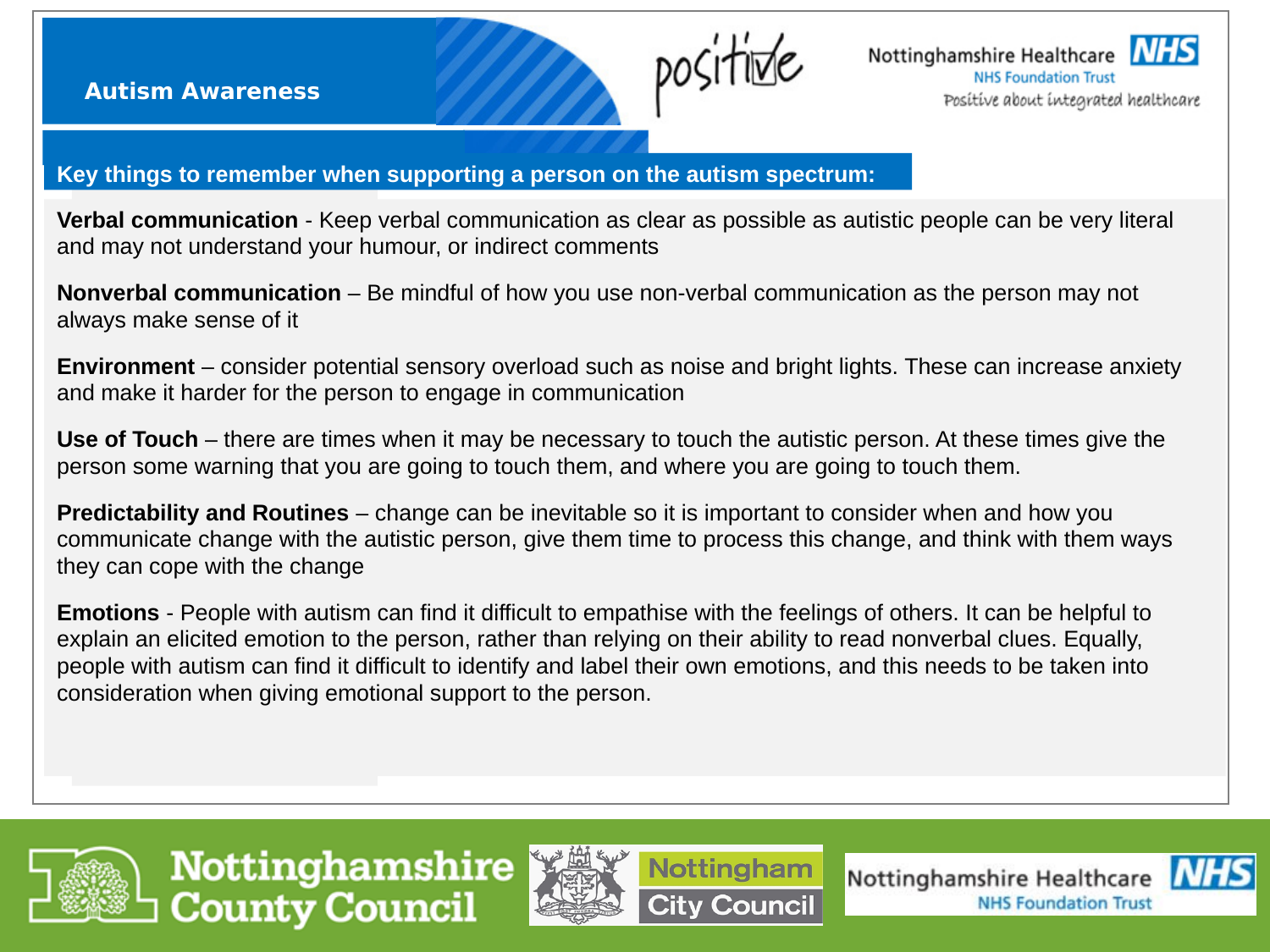

Autism Awareness

Key things to remember when supporting a person on the autism spectrum:

Verbal communication - Keep verbal communication as clear as possible as autistic people can be very literal and may not understand your humour, or indirect comments
Nonverbal communication – Be mindful of how you use non-verbal communication as the person may not always make sense of it
Environment – consider potential sensory overload such as noise and bright lights. These can increase anxiety and make it harder for the person to engage in communication
Use of Touch – there are times when it may be necessary to touch the autistic person. At these times give the person some warning that you are going to touch them, and where you are going to touch them.
Predictability and Routines – change can be inevitable so it is important to consider when and how you communicate change with the autistic person, give them time to process this change, and think with them ways they can cope with the change
Emotions - People with autism can find it difficult to empathise with the feelings of others. It can be helpful to explain an elicited emotion to the person, rather than relying on their ability to read nonverbal clues. Equally, people with autism can find it difficult to identify and label their own emotions, and this needs to be taken into consideration when giving emotional support to the person.